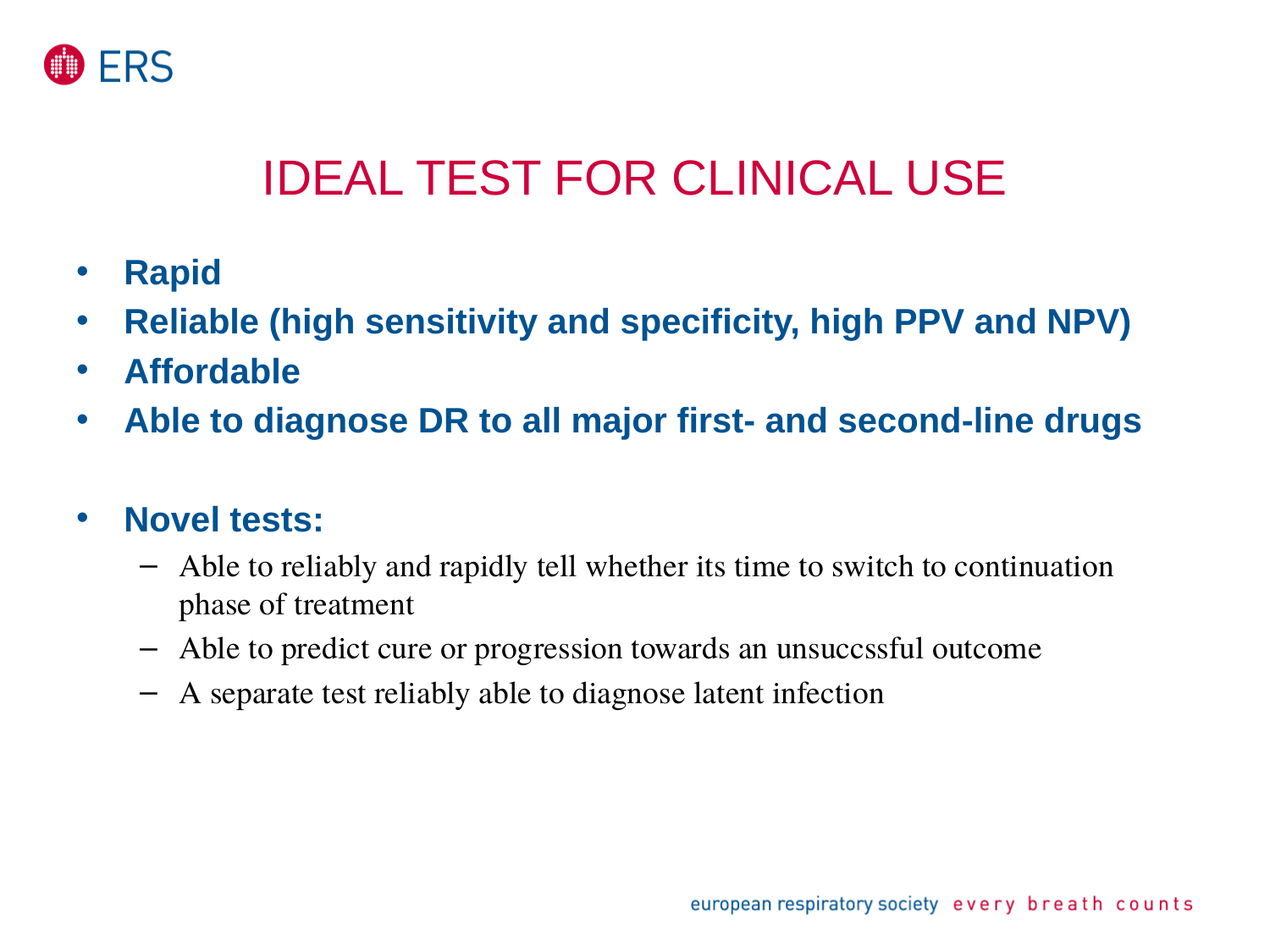

# ideal test for clinical use
Rapid
Reliable (high sensitivity and specificity, high PPV and NPV)
Affordable
Able to diagnose DR to all major first- and second-line drugs

Novel tests:
Able to reliably and rapidly tell whether its time to switch to continuation phase of treatment
Able to predict cure or progression towards an unsuccssful outcome
A separate test reliably able to diagnose latent infection